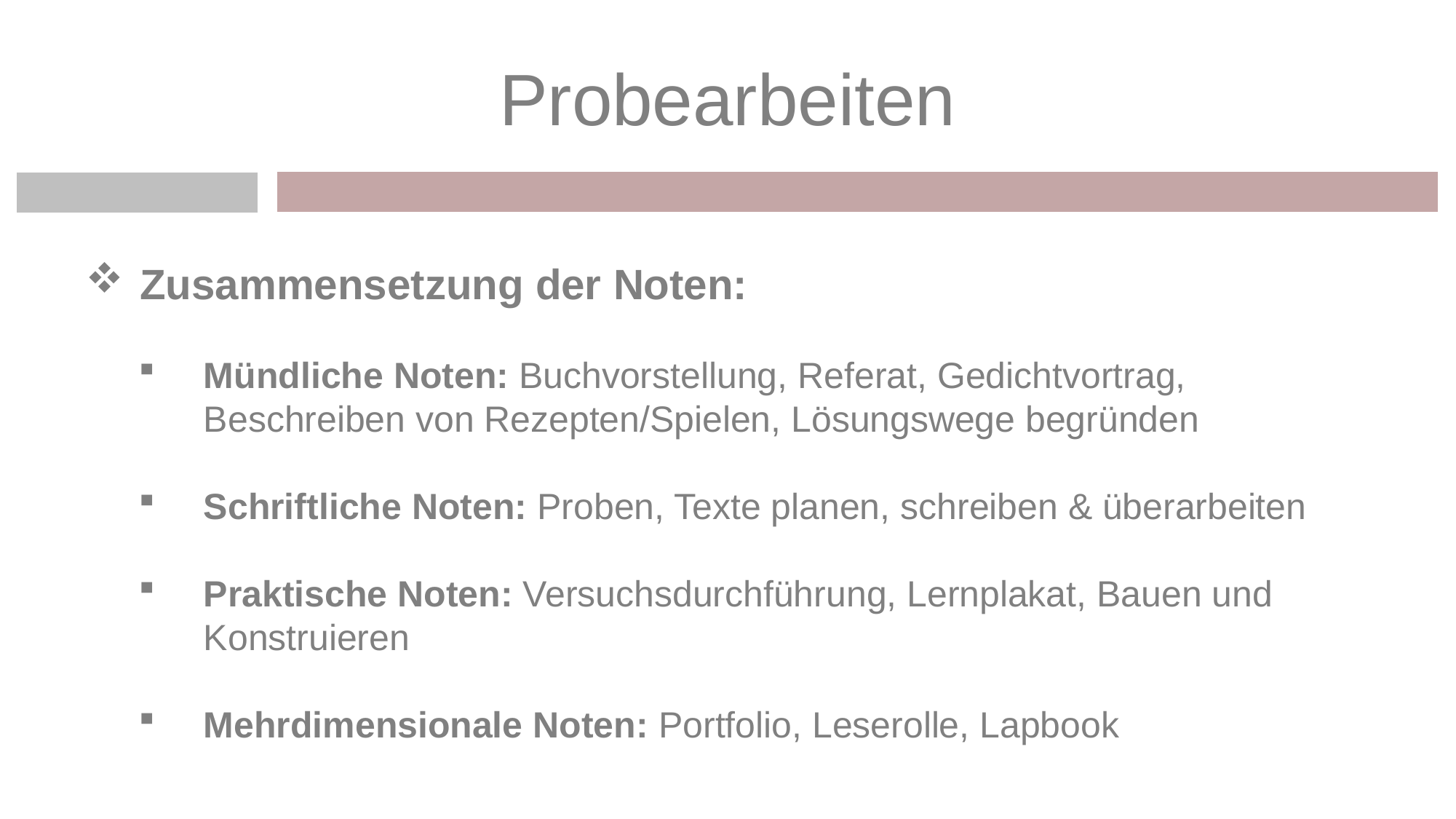

# Probearbeiten

Zusammensetzung der Noten:

Mündliche Noten: Buchvorstellung, Referat, Gedichtvortrag, Beschreiben von Rezepten/Spielen, Lösungswege begründen

Schriftliche Noten: Proben, Texte planen, schreiben & überarbeiten

Praktische Noten: Versuchsdurchführung, Lernplakat, Bauen und Konstruieren

Mehrdimensionale Noten: Portfolio, Leserolle, Lapbook